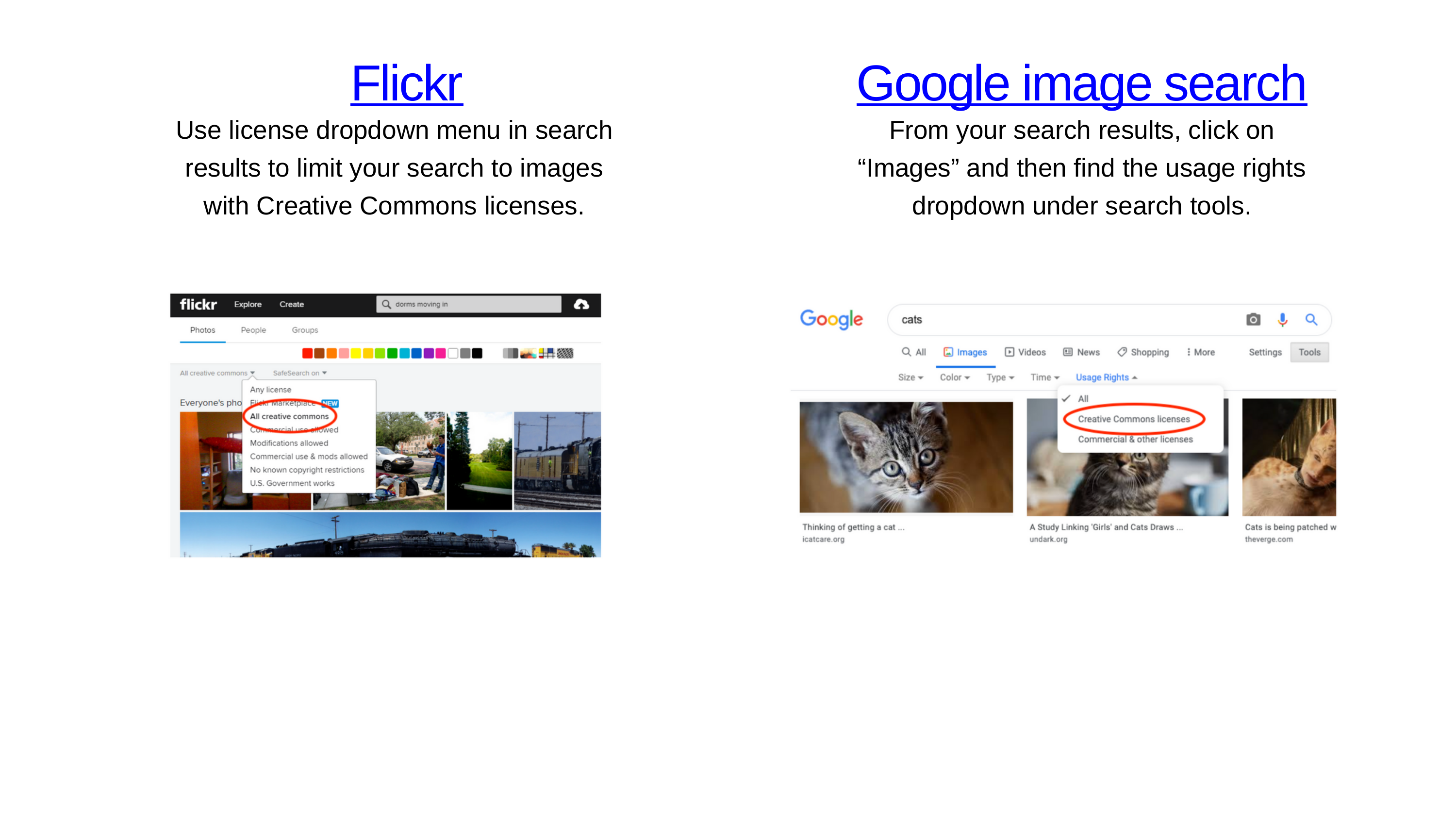

Flickr
Google image search
Use license dropdown menu in search results to limit your search to images with Creative Commons licenses.

From your search results, click on “Images” and then find the usage rights dropdown under search tools.